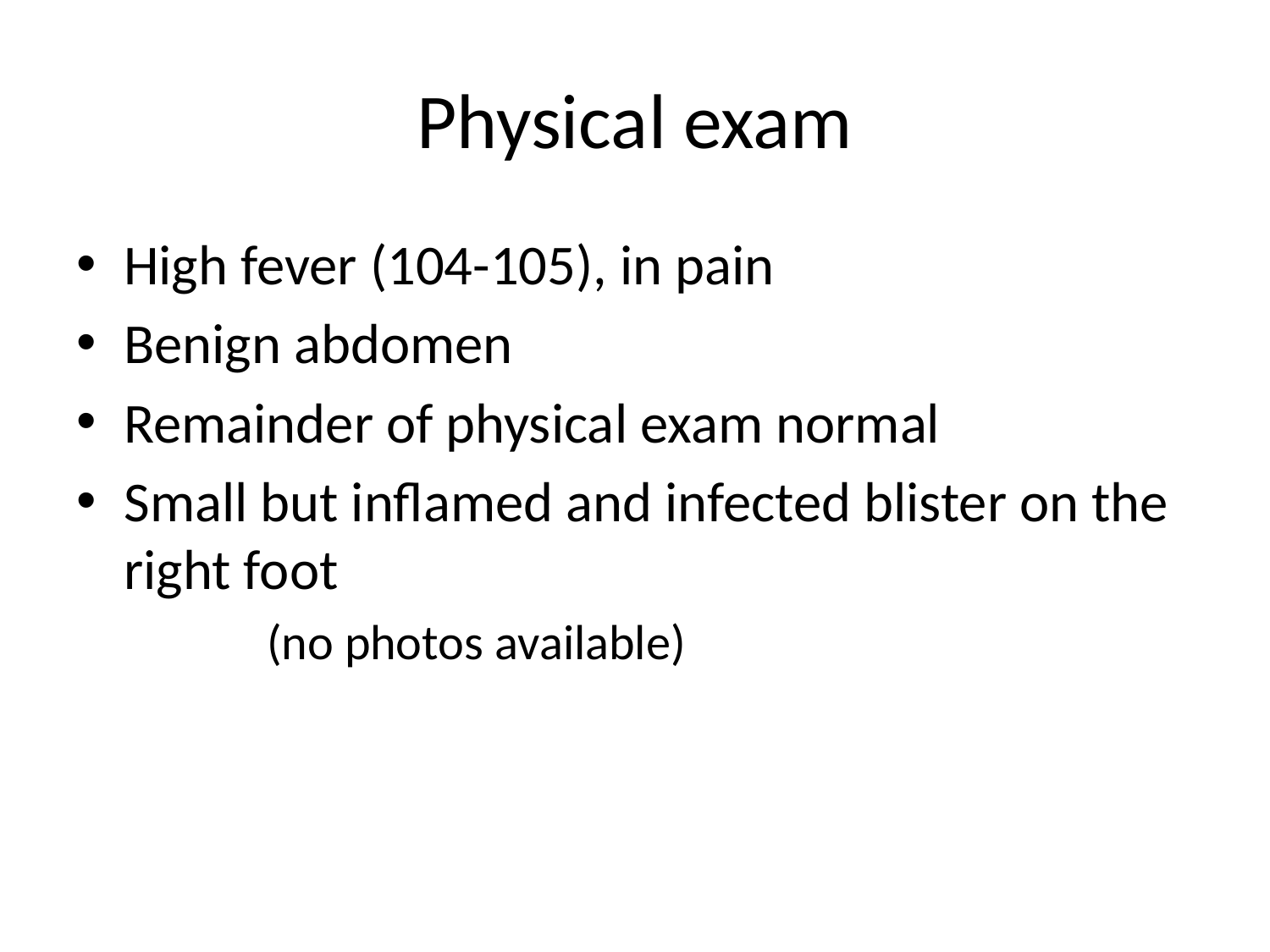

# Physical exam
High fever (104-105), in pain
Benign abdomen
Remainder of physical exam normal
Small but inflamed and infected blister on the right foot
	(no photos available)